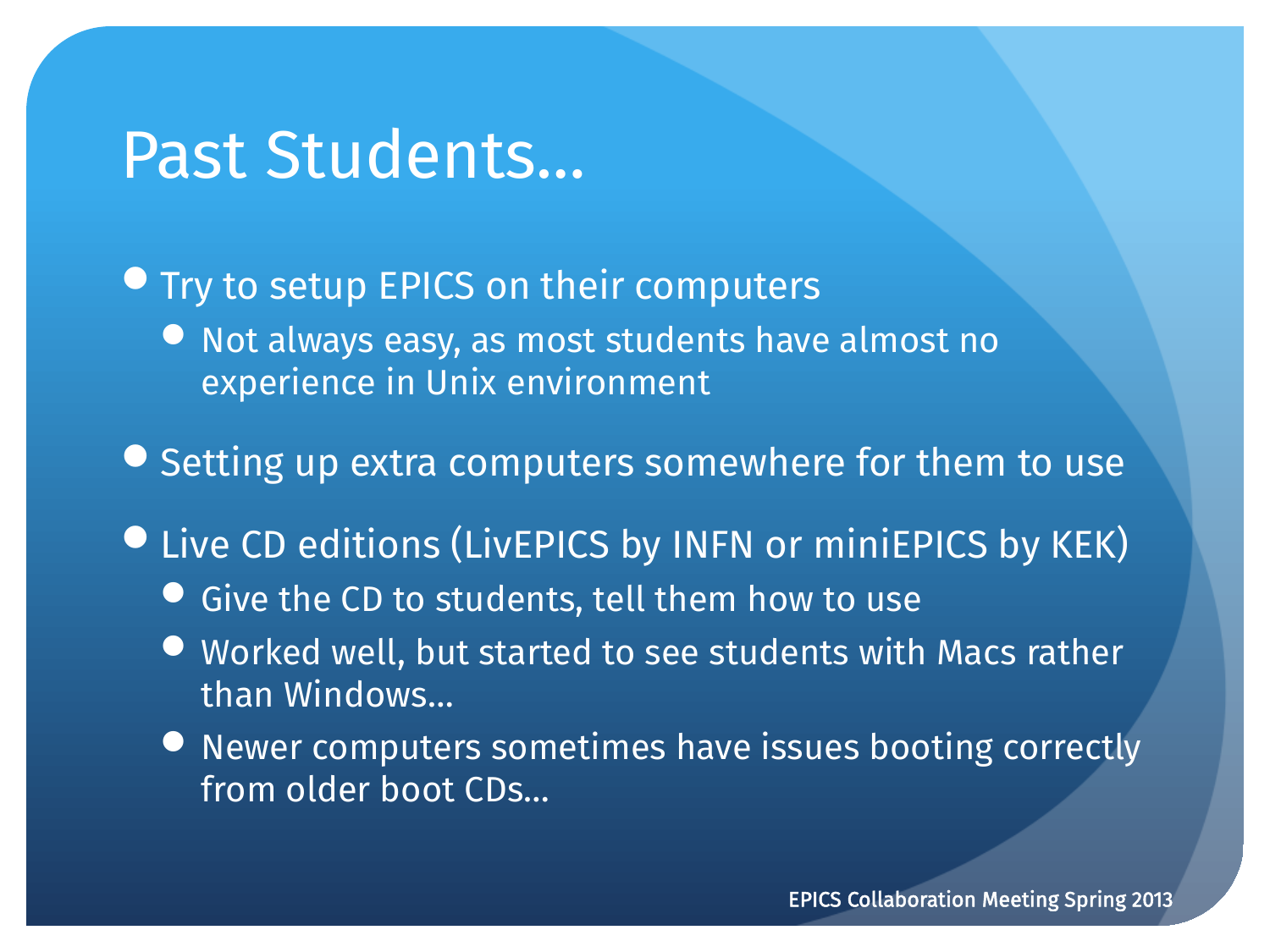

# Past Students…
Try to setup EPICS on their computers
Not always easy, as most students have almost no experience in Unix environment
Setting up extra computers somewhere for them to use
Live CD editions (LivEPICS by INFN or miniEPICS by KEK)
Give the CD to students, tell them how to use
Worked well, but started to see students with Macs rather than Windows…
Newer computers sometimes have issues booting correctly from older boot CDs…
EPICS Collaboration Meeting Spring 2013